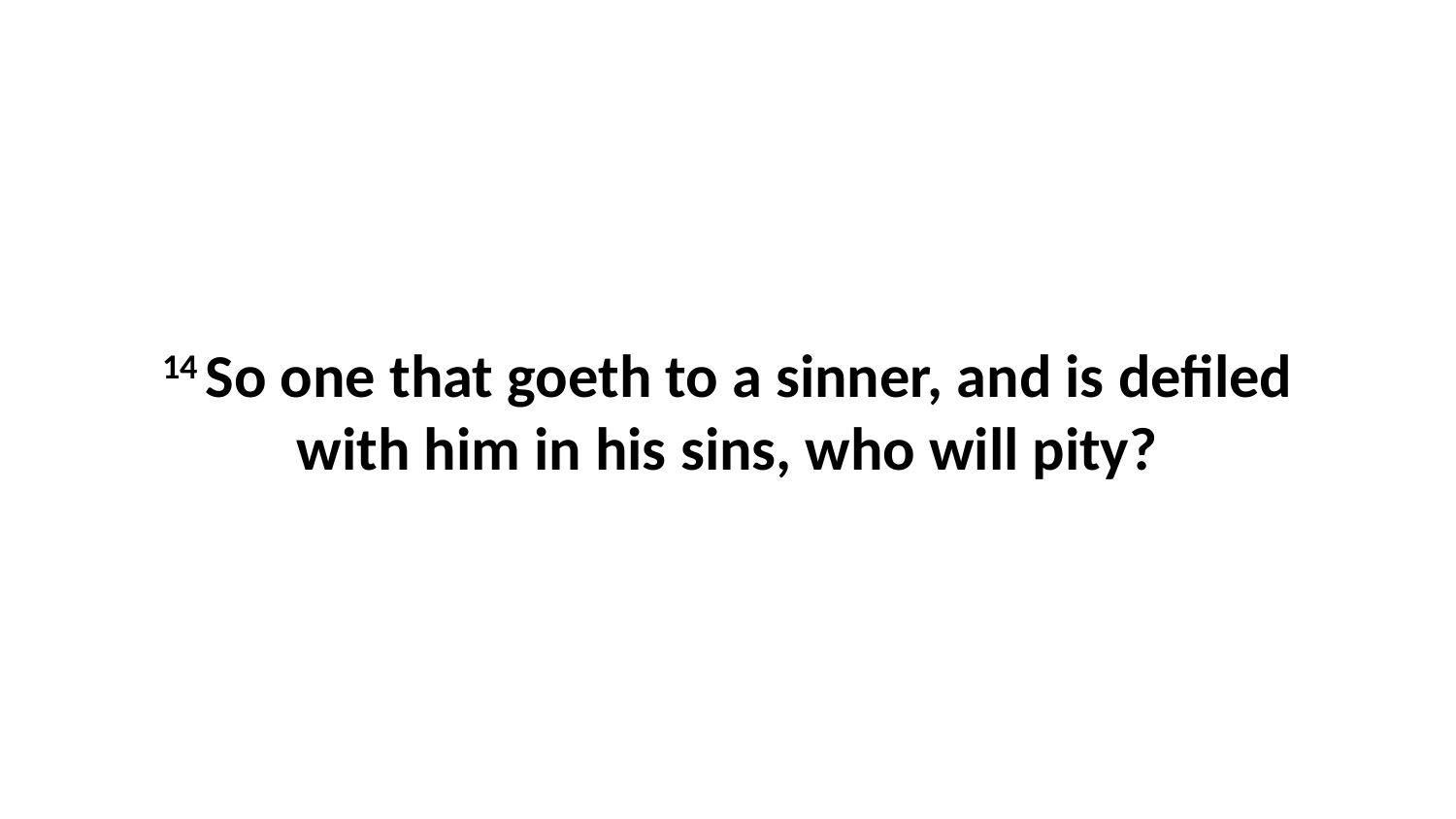

14 So one that goeth to a sinner, and is defiled with him in his sins, who will pity?